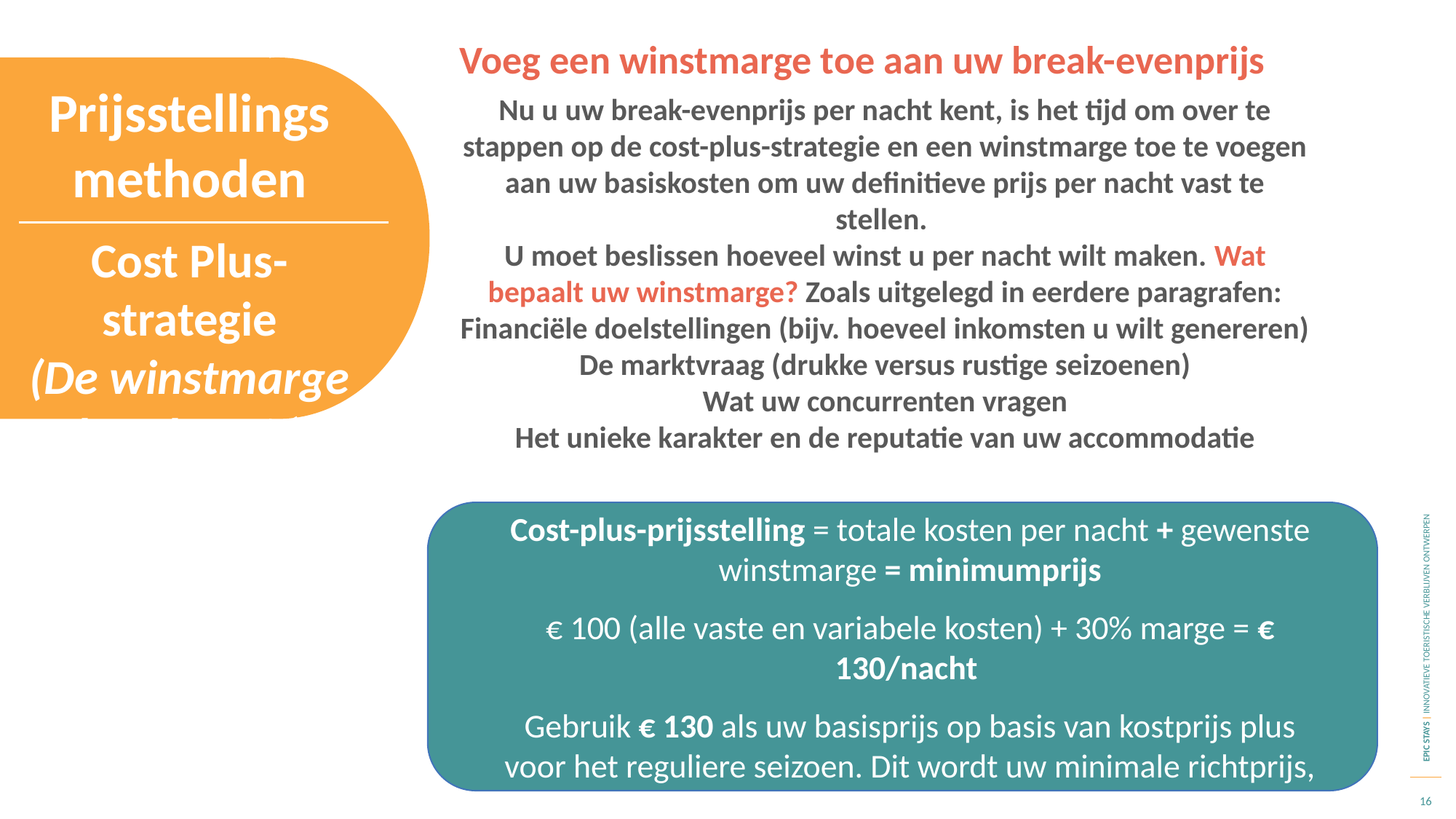

Voeg een winstmarge toe aan uw break-evenprijs
Prijsstellingsmethoden
Nu u uw break-evenprijs per nacht kent, is het tijd om over te stappen op de cost-plus-strategie en een winstmarge toe te voegen aan uw basiskosten om uw definitieve prijs per nacht vast te stellen.
U moet beslissen hoeveel winst u per nacht wilt maken. Wat bepaalt uw winstmarge? Zoals uitgelegd in eerdere paragrafen:
Financiële doelstellingen (bijv. hoeveel inkomsten u wilt genereren)
De marktvraag (drukke versus rustige seizoenen)
Wat uw concurrenten vragen
Het unieke karakter en de reputatie van uw accommodatie

Cost Plus-strategie
(De winstmarge berekenen)

Cost-plus-prijsstelling = totale kosten per nacht + gewenste winstmarge = minimumprijs
€ 100 (alle vaste en variabele kosten) + 30% marge = € 130/nacht
Gebruik € 130 als uw basisprijs op basis van kostprijs plus voor het reguliere seizoen. Dit wordt uw minimale richtprijs, voordat u deze aanpast aan het seizoen of de vraag.
16